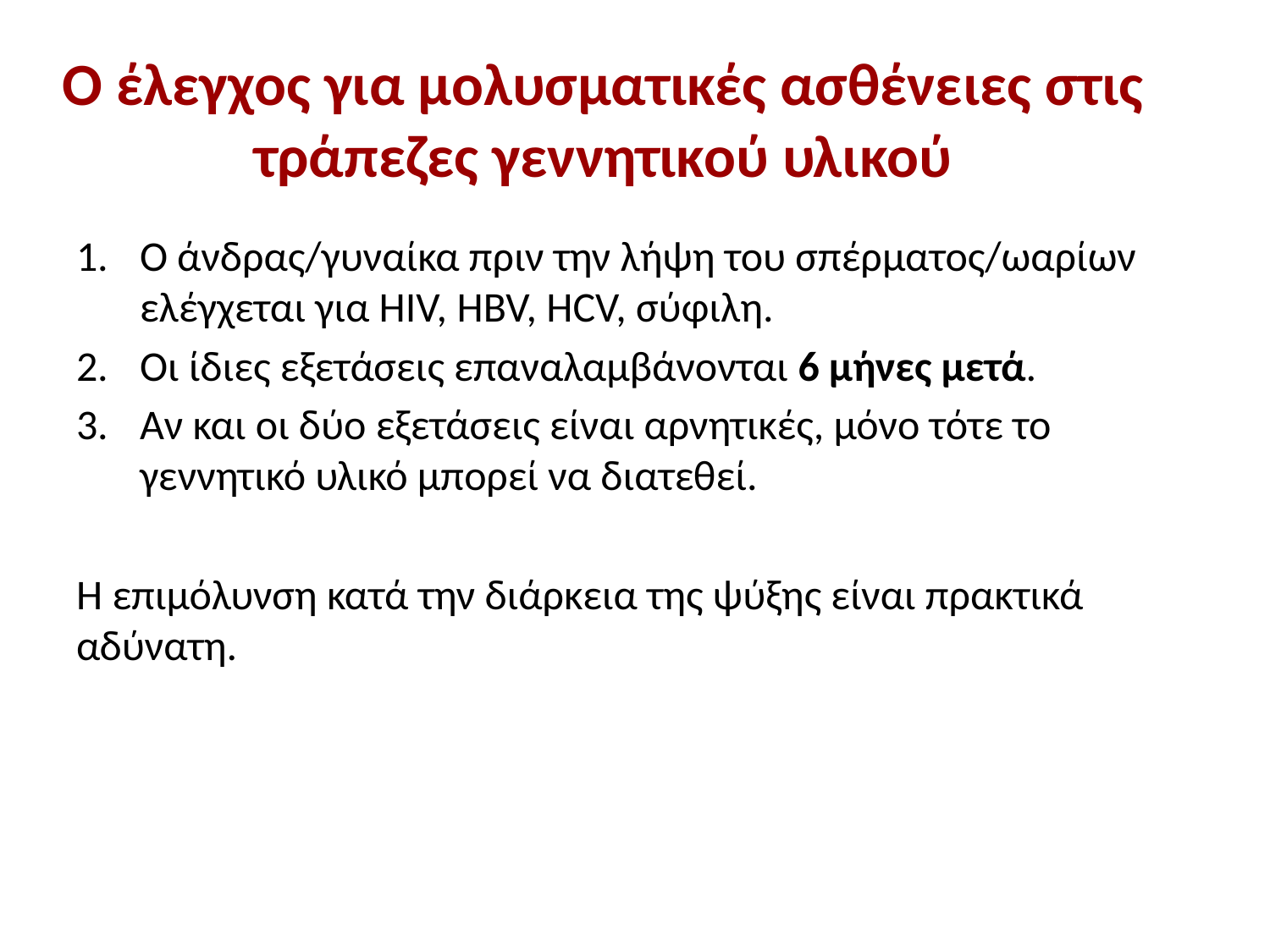

# Ο έλεγχος για μολυσματικές ασθένειες στις τράπεζες γεννητικού υλικού
Ο άνδρας/γυναίκα πριν την λήψη του σπέρματος/ωαρίων ελέγχεται για HIV, HBV, HCV, σύφιλη.
Οι ίδιες εξετάσεις επαναλαμβάνονται 6 μήνες μετά.
Αν και οι δύο εξετάσεις είναι αρνητικές, μόνο τότε το γεννητικό υλικό μπορεί να διατεθεί.

H επιμόλυνση κατά την διάρκεια της ψύξης είναι πρακτικά αδύνατη.